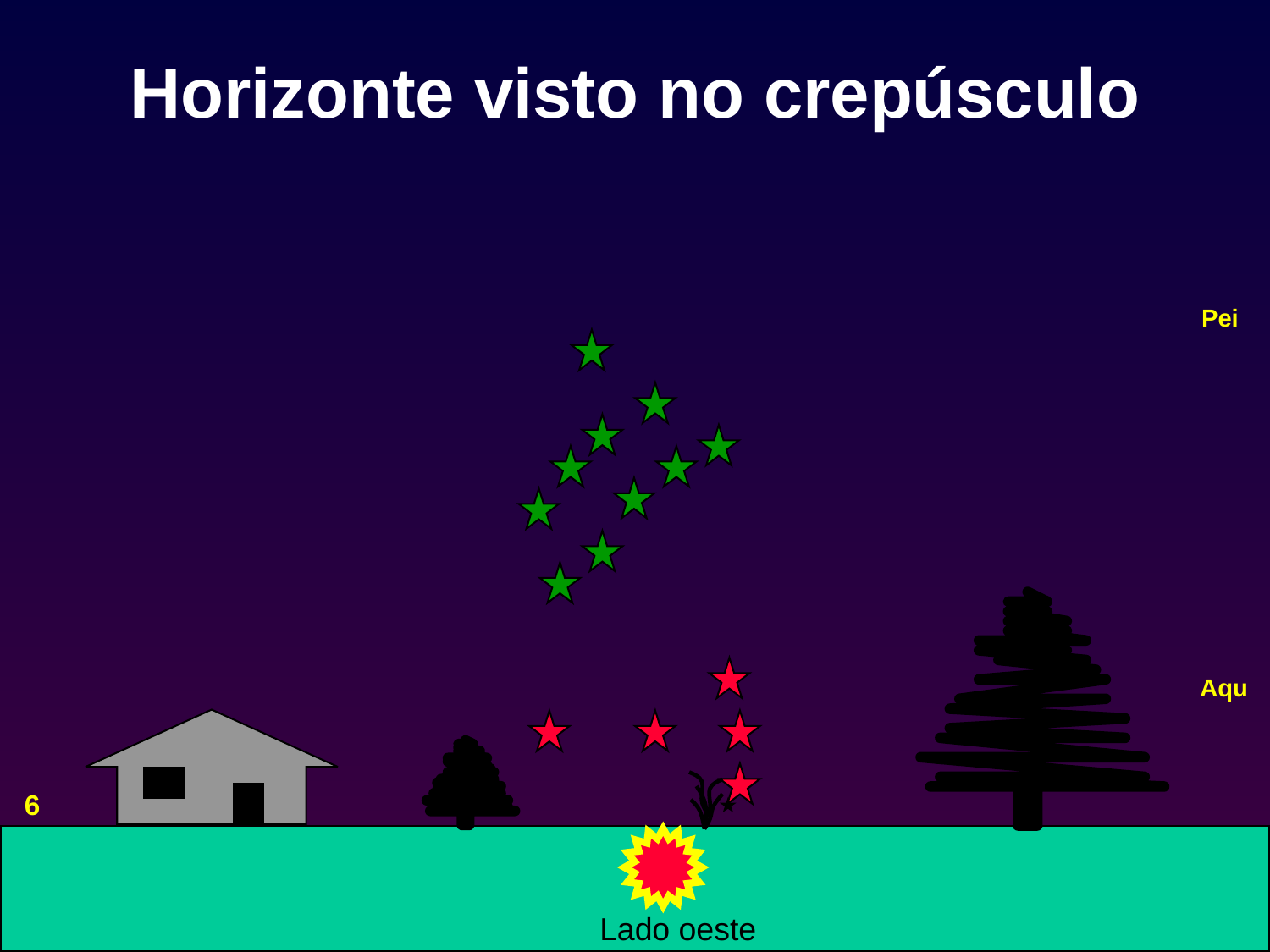

# Horizonte visto no crepúsculo
Pei

Aqu

6

Lado oeste
32